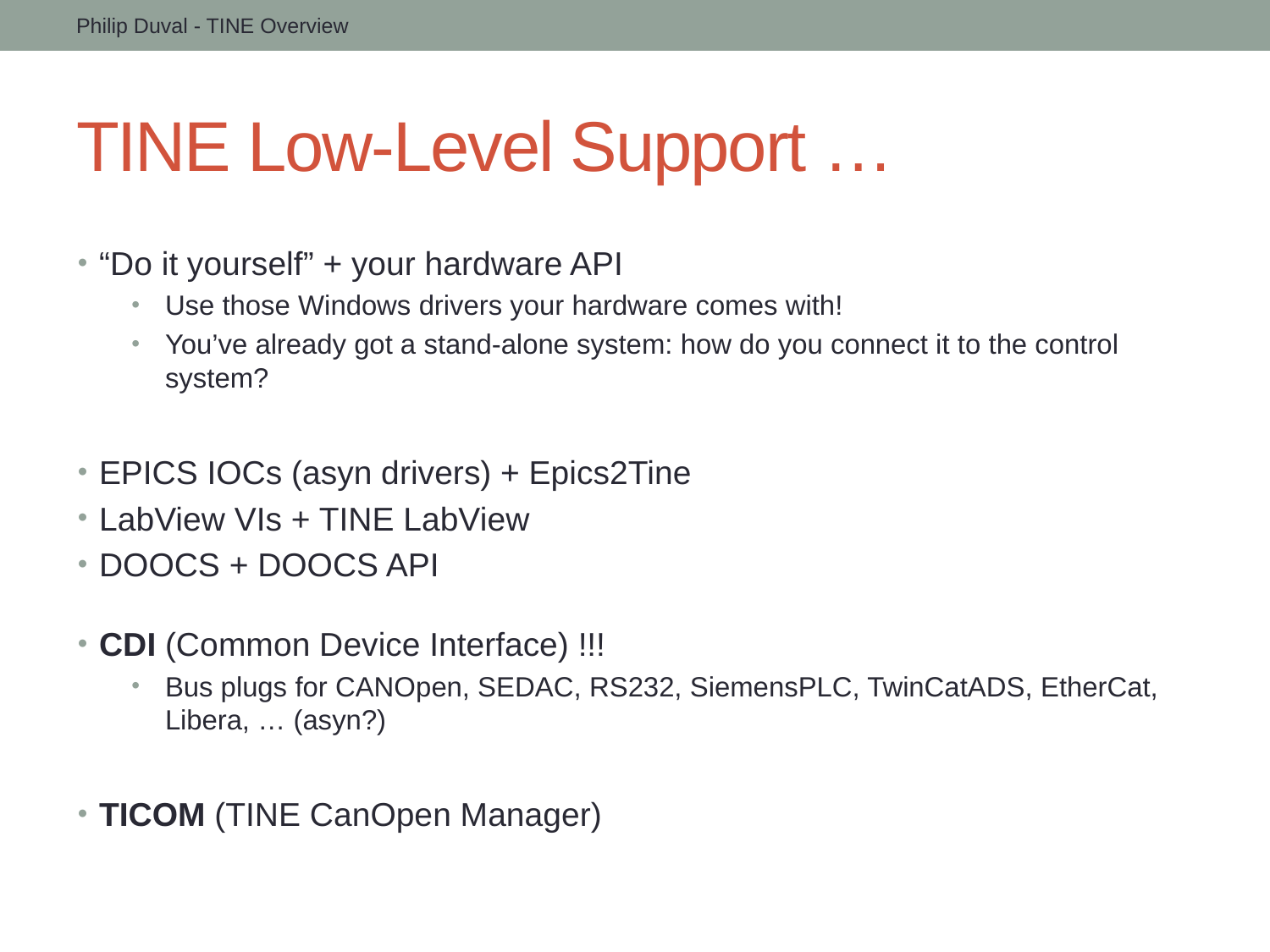

Philip Duval - TINE Overview
# TINE Low-Level Support …
“Do it yourself” + your hardware API
Use those Windows drivers your hardware comes with!
You’ve already got a stand-alone system: how do you connect it to the control system?

EPICS IOCs (asyn drivers) + Epics2Tine
LabView VIs + TINE LabView
DOOCS + DOOCS API

CDI (Common Device Interface) !!!
Bus plugs for CANOpen, SEDAC, RS232, SiemensPLC, TwinCatADS, EtherCat, Libera, … (asyn?)

TICOM (TINE CanOpen Manager)